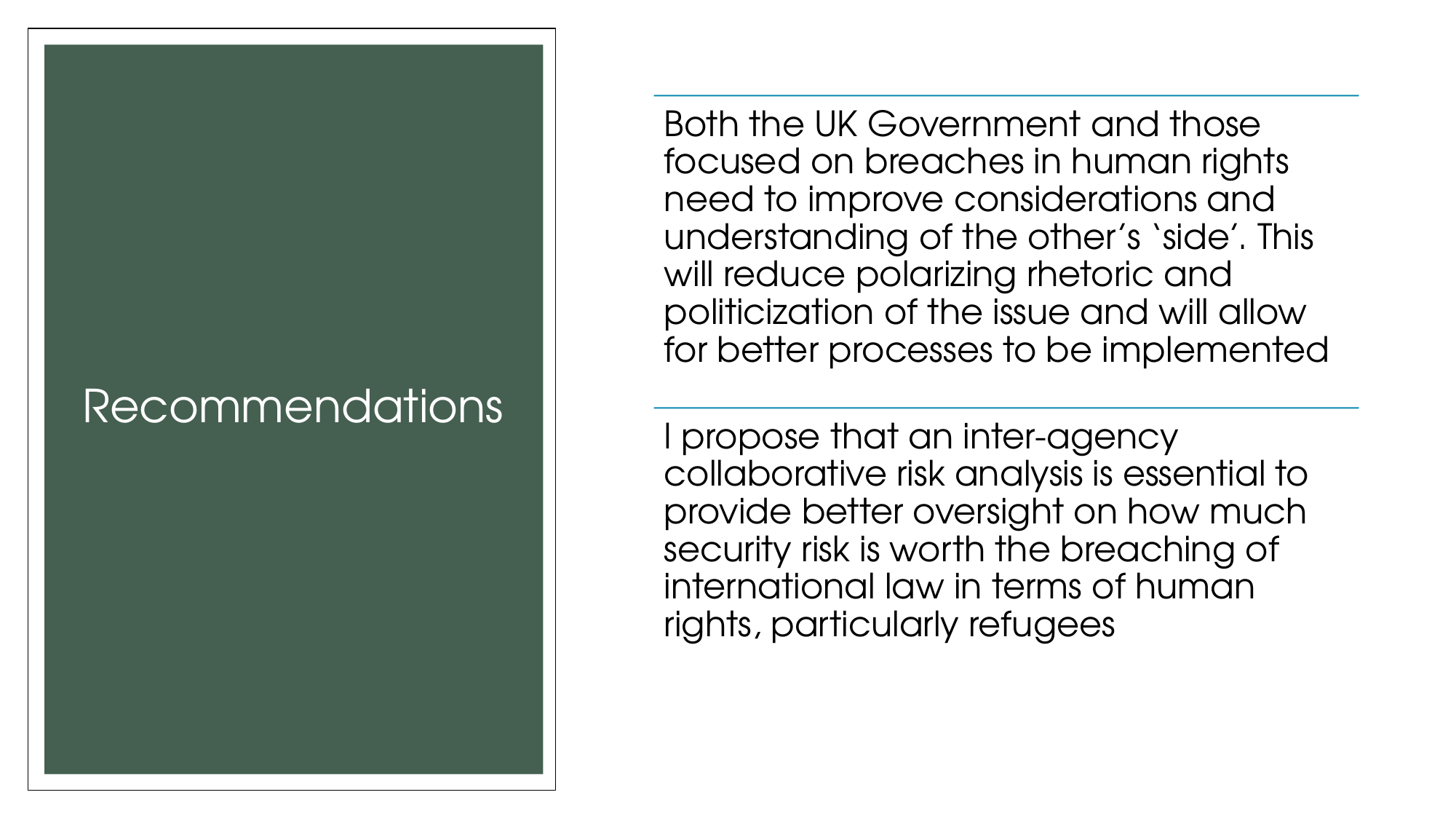

# Recommendations
Both the UK Government and those focused on breaches in human rights need to improve considerations and understanding of the other’s ‘side’. This will reduce polarizing rhetoric and politicization of the issue and will allow for better processes to be implemented
I propose that an inter-agency collaborative risk analysis is essential to provide better oversight on how much security risk is worth the breaching of international law in terms of human rights, particularly refugees